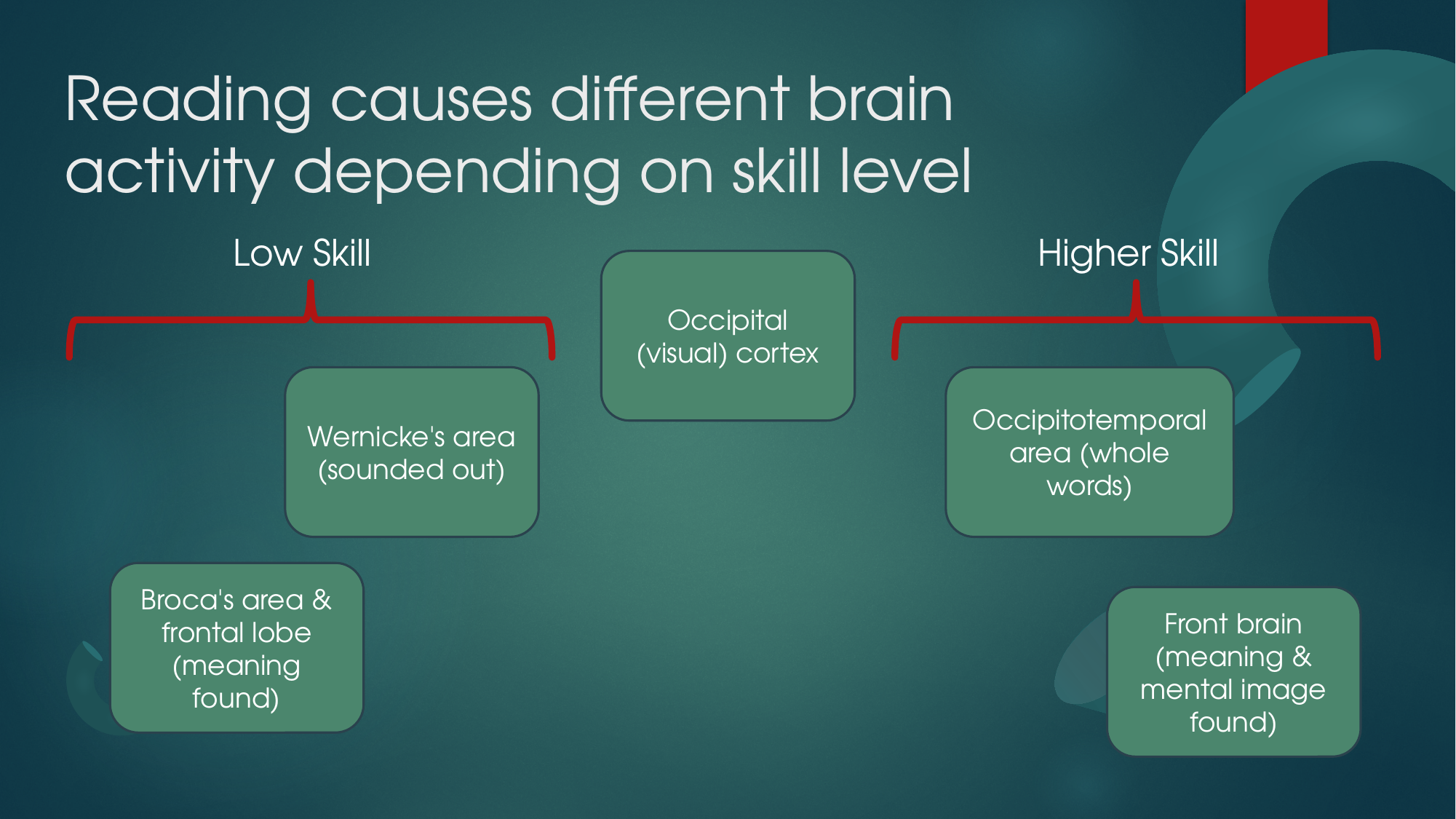

# Reading causes different brain activity depending on skill level

Low Skill
Higher Skill
Occipital (visual) cortex
Occipitotemporal area (whole words)
Wernicke's area (sounded out)
Broca's area & frontal lobe (meaning found)
Front brain (meaning & mental image found)